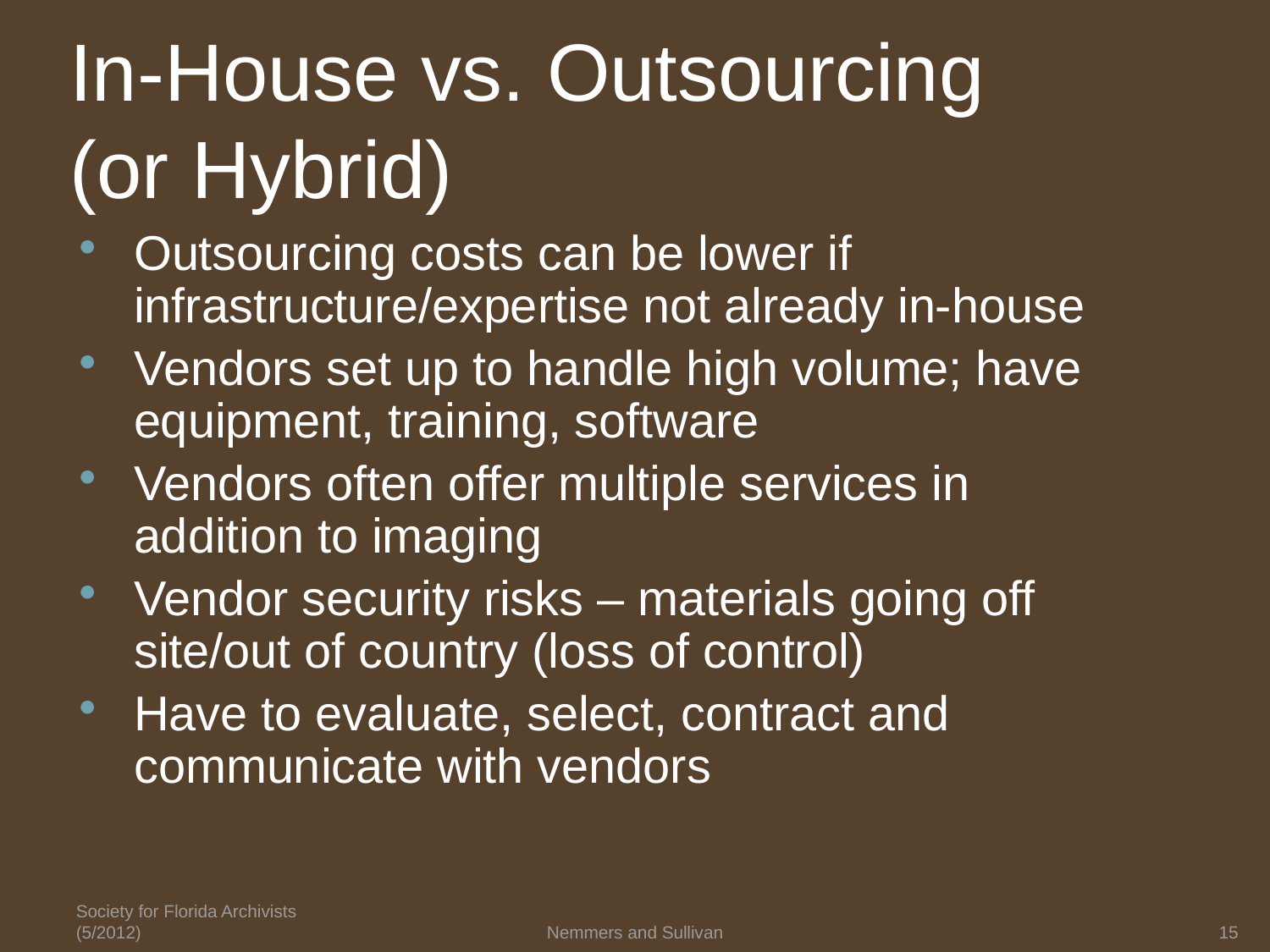

# In-House vs. Outsourcing (or Hybrid)
Outsourcing costs can be lower if infrastructure/expertise not already in-house
Vendors set up to handle high volume; have equipment, training, software
Vendors often offer multiple services in addition to imaging
Vendor security risks – materials going off site/out of country (loss of control)
Have to evaluate, select, contract and communicate with vendors
Society for Florida Archivists (5/2012)
Nemmers and Sullivan
15